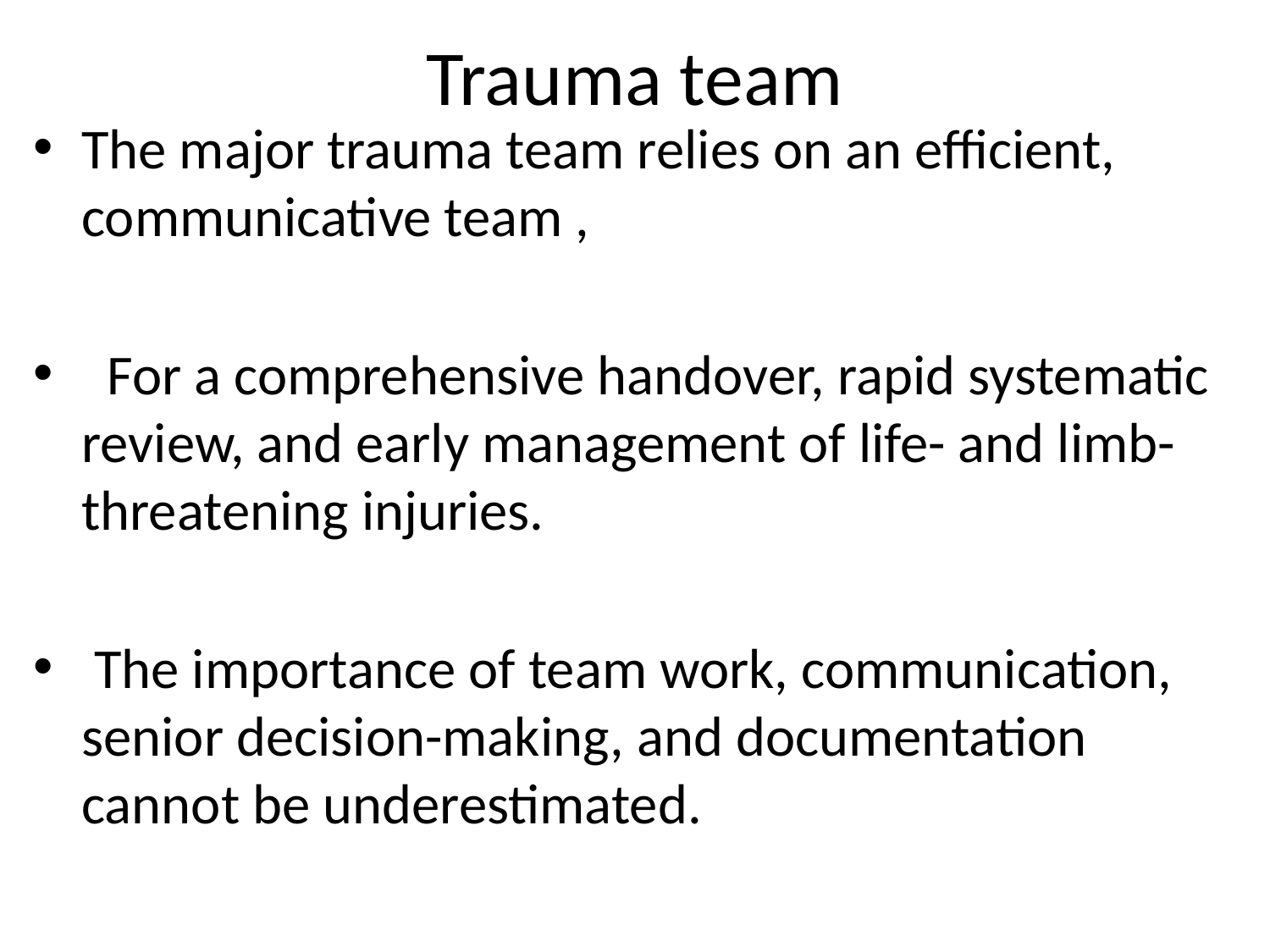

# Trauma team
The major trauma team relies on an efficient, communicative team ,

  For a comprehensive handover, rapid systematic review, and early management of life- and limb-threatening injuries.

 The importance of team work, communication, senior decision-making, and documentation cannot be underestimated.